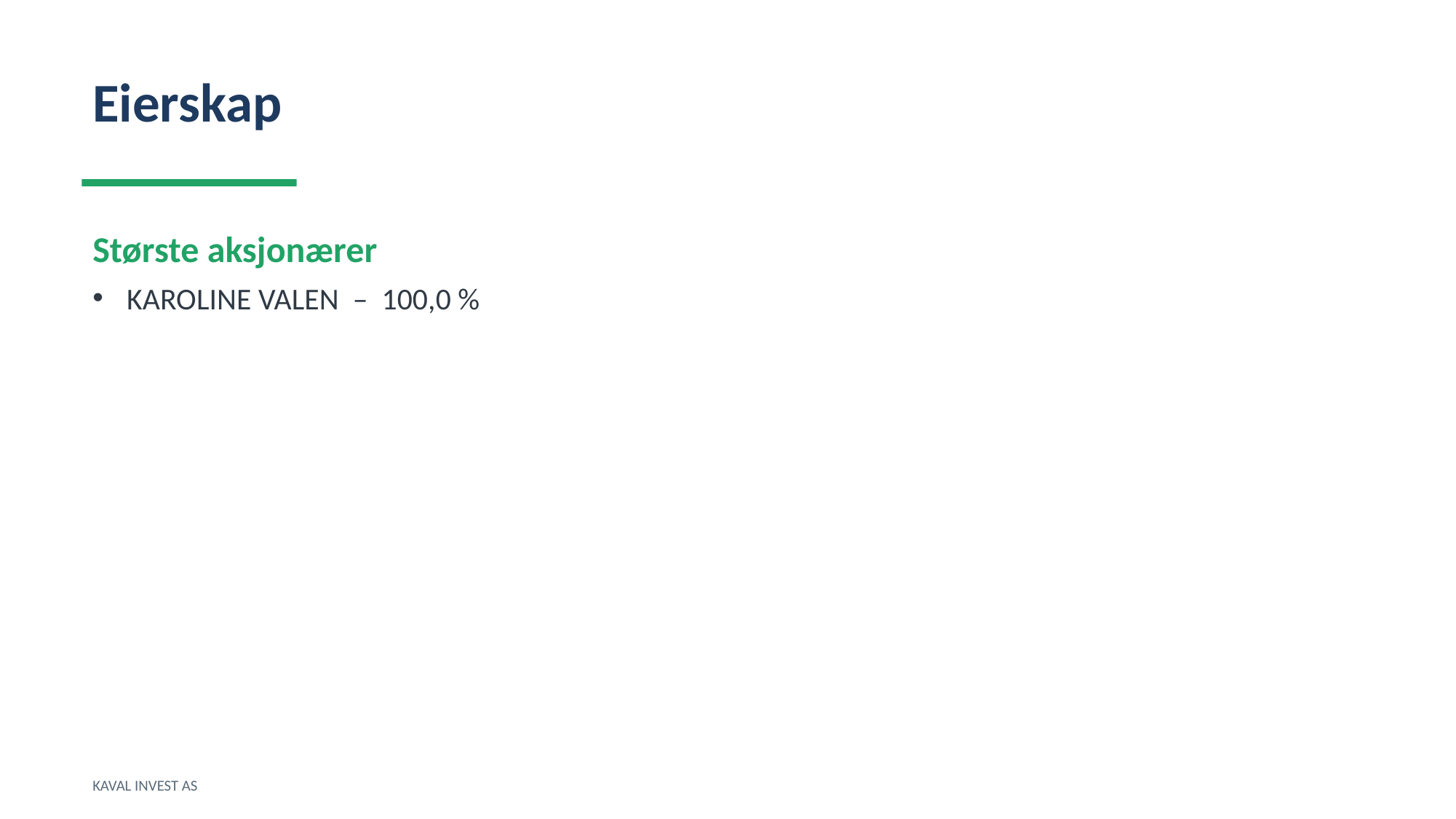

Eierskap

Største aksjonærer
KAROLINE VALEN  –  100,0 %
KAVAL INVEST AS